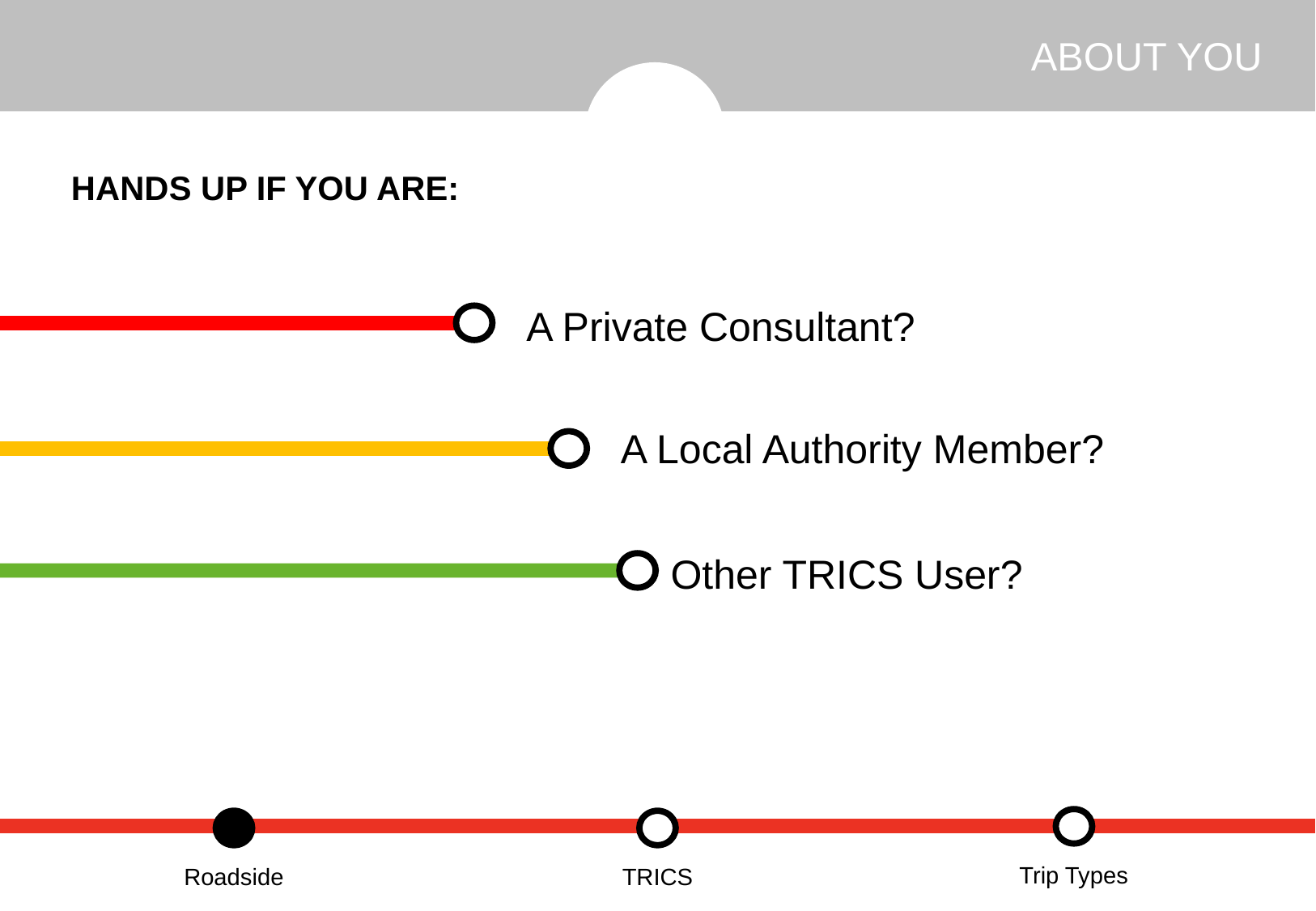

ABOUT YOU

HANDS UP IF YOU ARE:

A Private Consultant?

A Local Authority Member?

Other TRICS User?

Trip Types
Roadside
TRICS